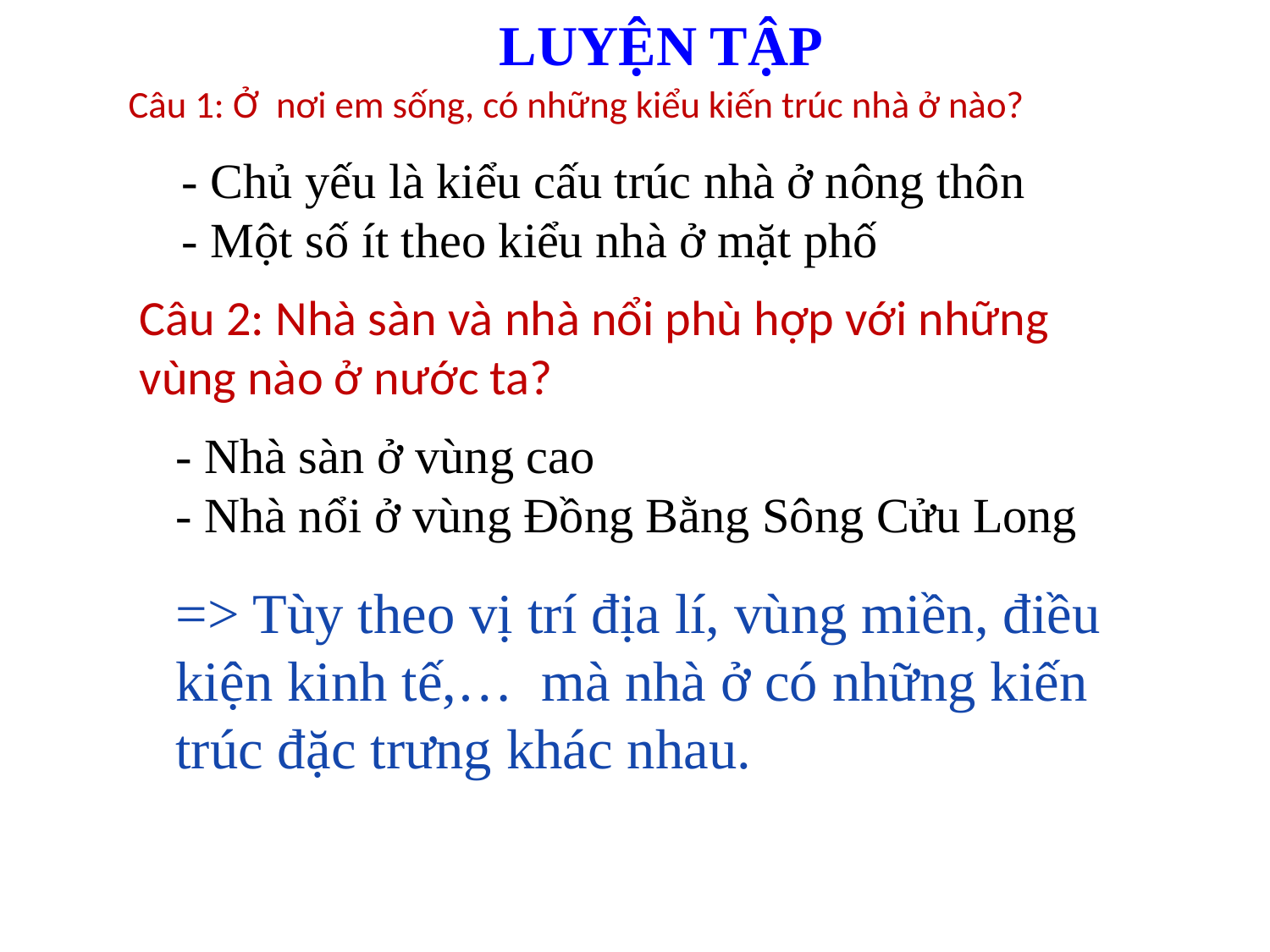

LUYỆN TẬP
Câu 1: Ở  nơi em sống, có những kiểu kiến trúc nhà ở nào?
- Chủ yếu là kiểu cấu trúc nhà ở nông thôn
- Một số ít theo kiểu nhà ở mặt phố
Câu 2: Nhà sàn và nhà nổi phù hợp với những vùng nào ở nước ta?
- Nhà sàn ở vùng cao
- Nhà nổi ở vùng Đồng Bằng Sông Cửu Long
=> Tùy theo vị trí địa lí, vùng miền, điều kiện kinh tế,…  mà nhà ở có những kiến trúc đặc trưng khác nhau.